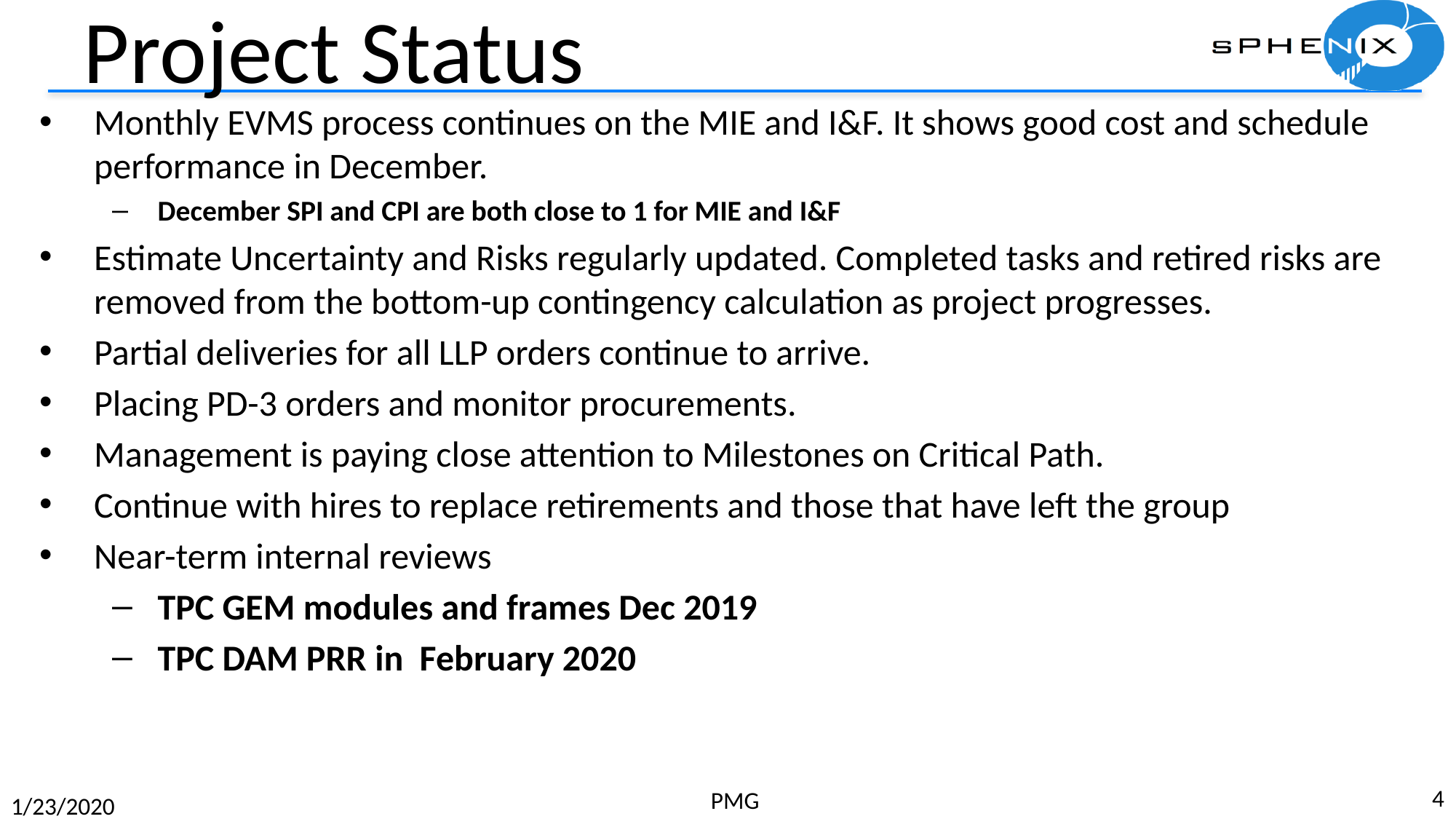

# Project Status
Monthly EVMS process continues on the MIE and I&F. It shows good cost and schedule performance in December.
December SPI and CPI are both close to 1 for MIE and I&F
Estimate Uncertainty and Risks regularly updated. Completed tasks and retired risks are removed from the bottom-up contingency calculation as project progresses.
Partial deliveries for all LLP orders continue to arrive.
Placing PD-3 orders and monitor procurements.
Management is paying close attention to Milestones on Critical Path.
Continue with hires to replace retirements and those that have left the group
Near-term internal reviews
TPC GEM modules and frames Dec 2019
TPC DAM PRR in  February 2020

4
PMG
1/23/2020